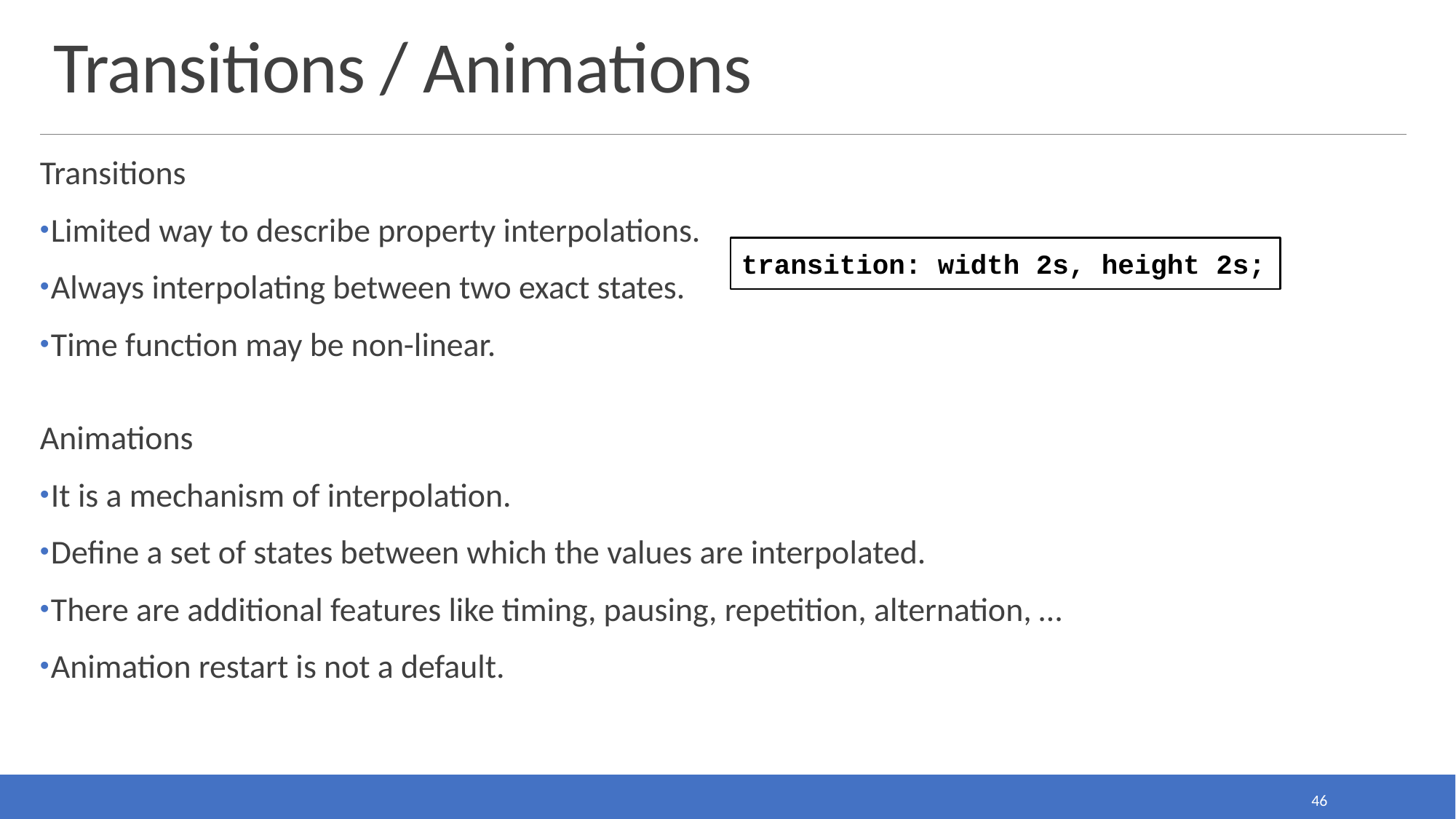

# Transitions / Animations
Transitions
Limited way to describe property interpolations.
Always interpolating between two exact states.
Time function may be non-linear.
Animations
It is a mechanism of interpolation.
Define a set of states between which the values are interpolated.
There are additional features like timing, pausing, repetition, alternation, …
Animation restart is not a default.

transition: width 2s, height 2s;
46